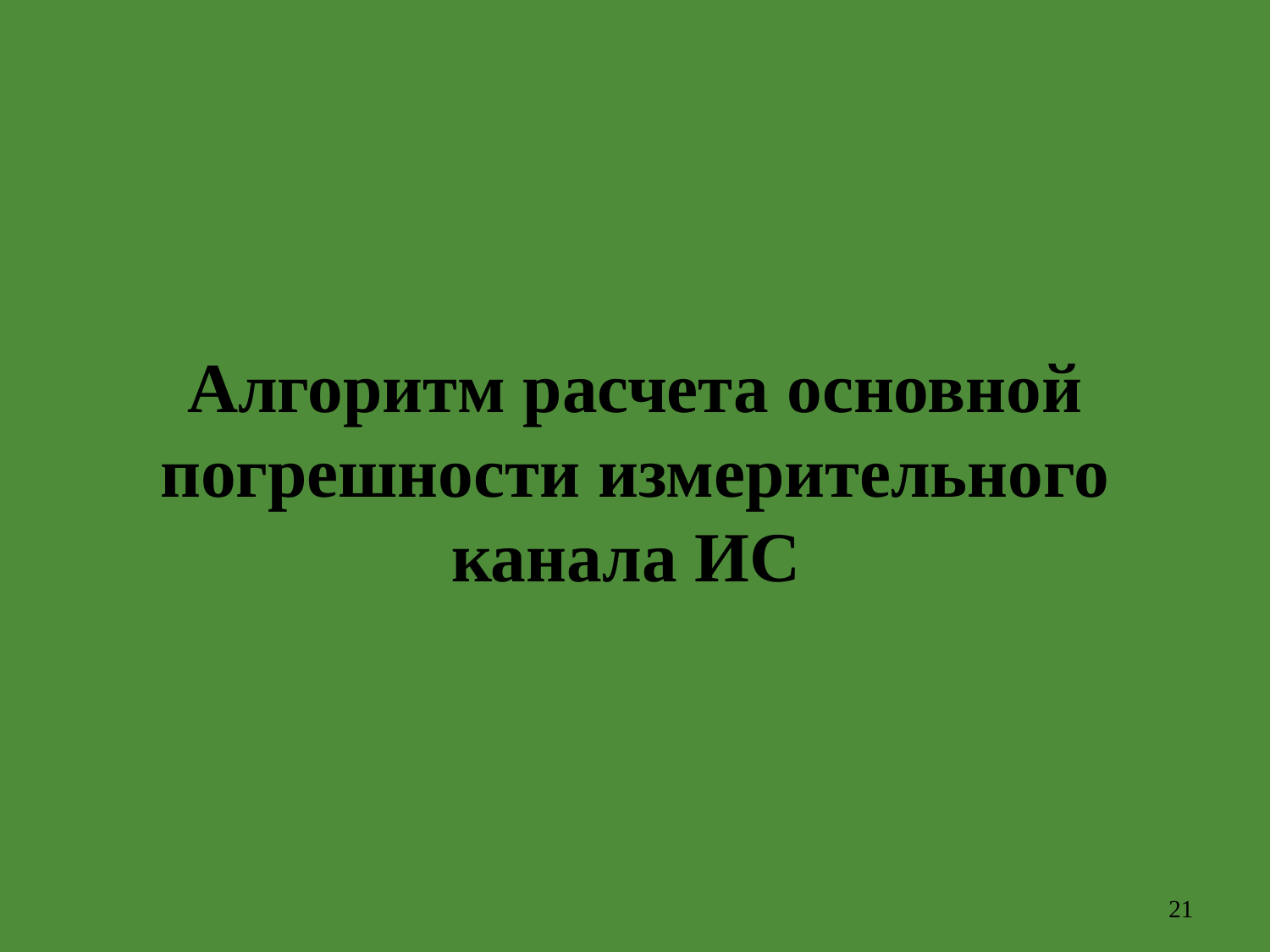

Алгоритм расчета основной погрешности измерительного канала ИС
21